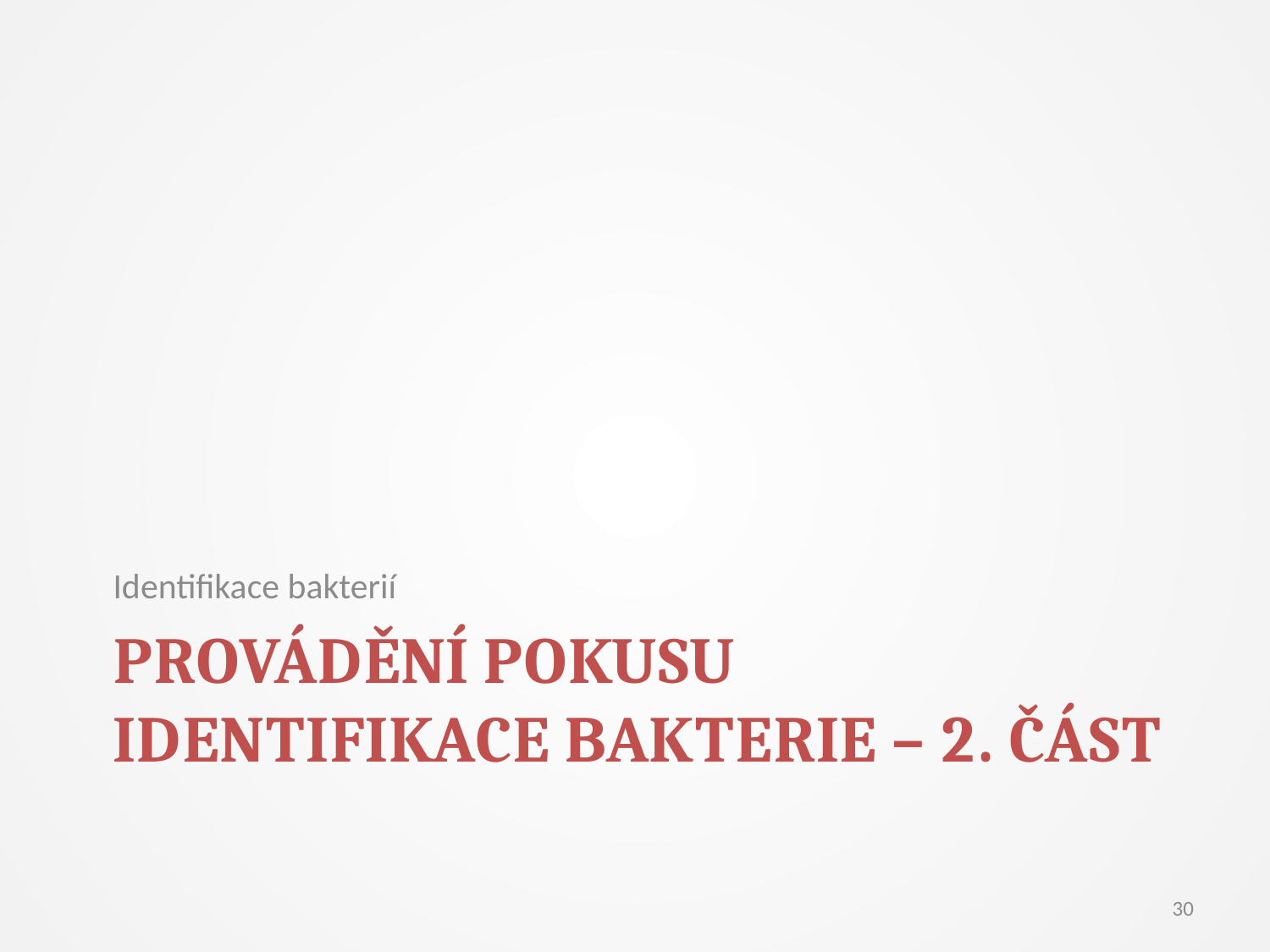

Identifikace bakterií
# Provádění pokusu Identifikace bakterie – 2. část
30